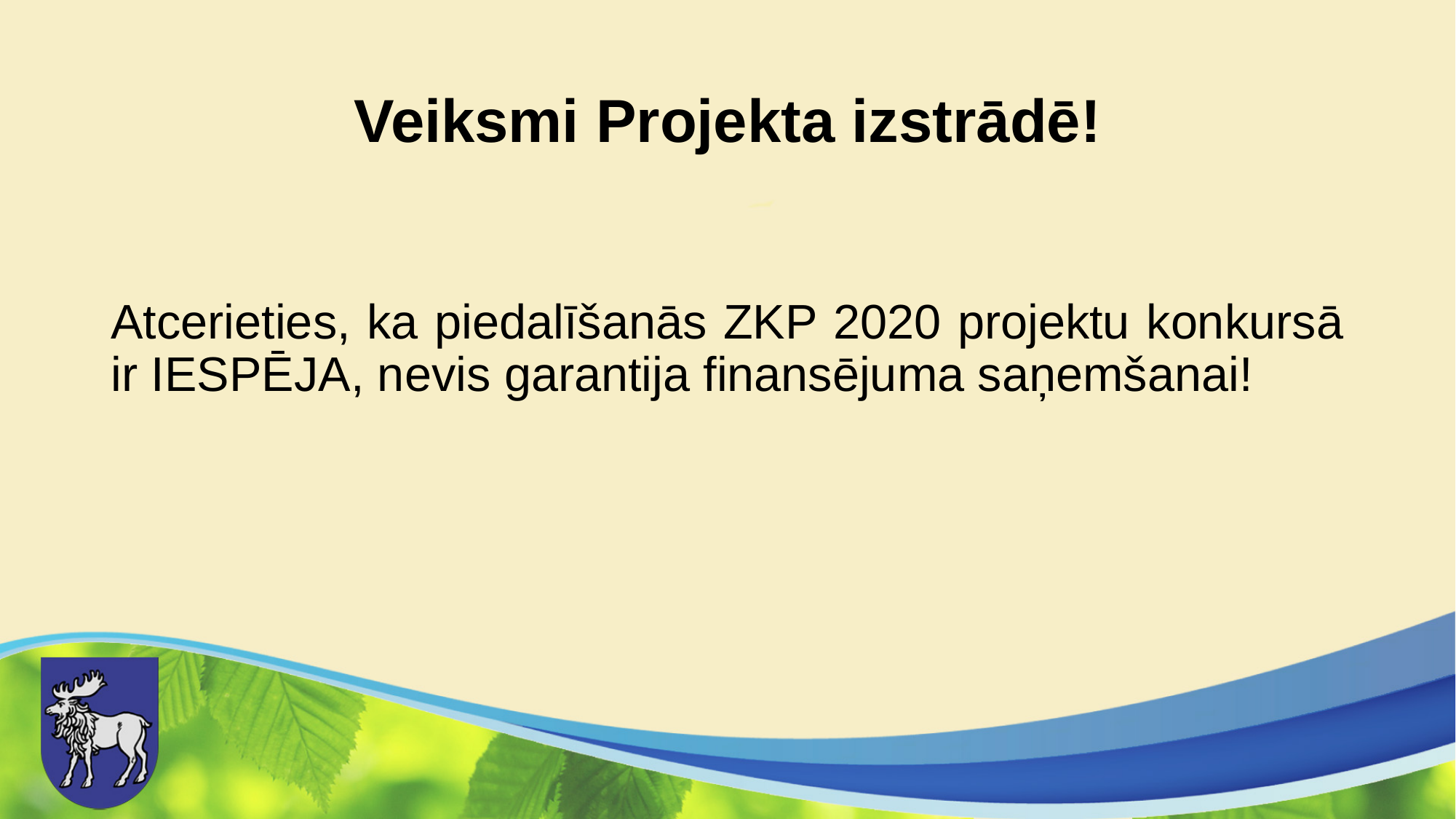

# Veiksmi Projekta izstrādē!

Atcerieties, ka piedalīšanās ZKP 2020 projektu konkursā ir IESPĒJA, nevis garantija finansējuma saņemšanai!